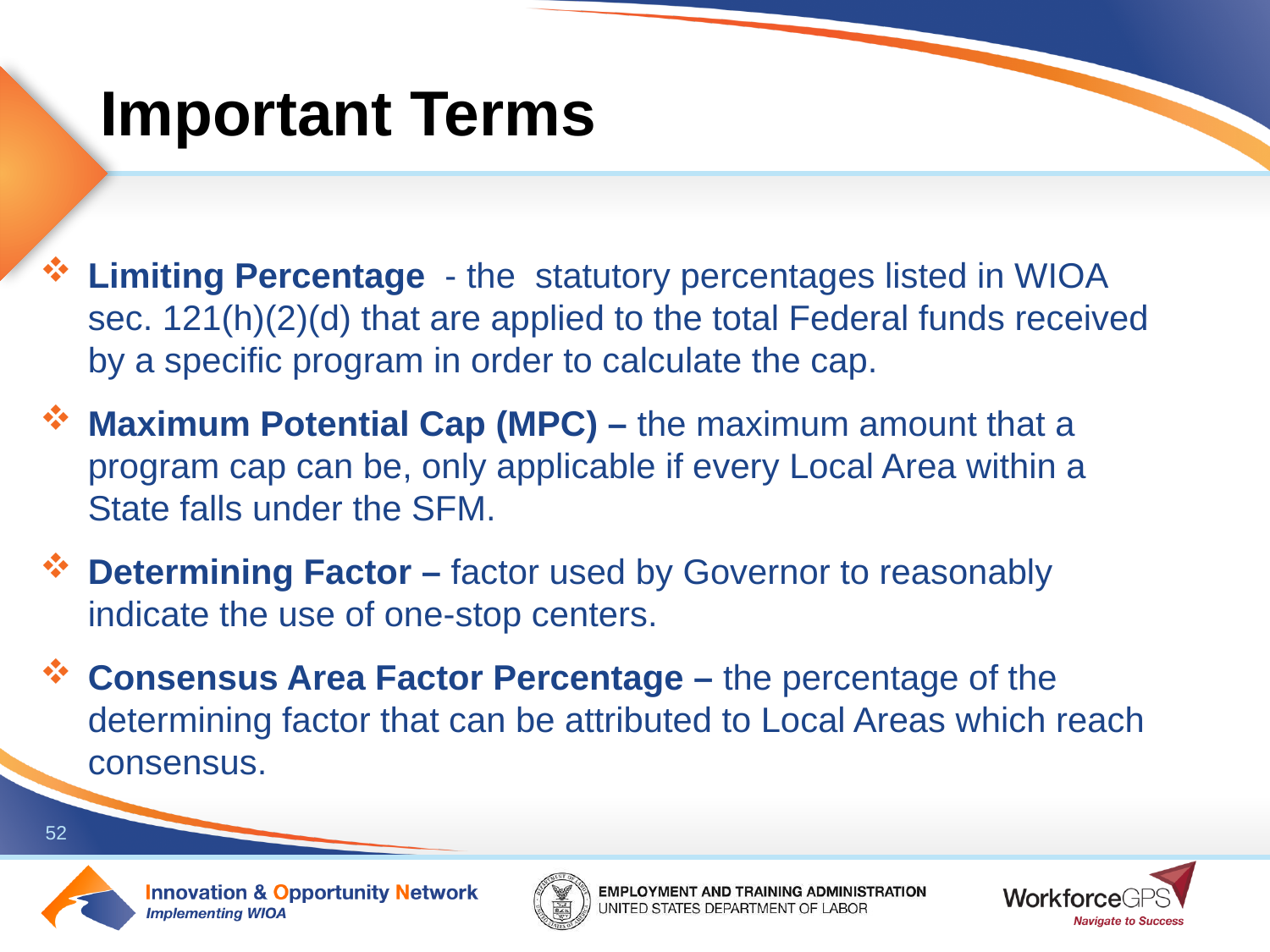

# Important Terms
Limiting Percentage  - the  statutory percentages listed in WIOA sec. 121(h)(2)(d) that are applied to the total Federal funds received by a specific program in order to calculate the cap.
Maximum Potential Cap (MPC) – the maximum amount that a program cap can be, only applicable if every Local Area within a State falls under the SFM.
Determining Factor – factor used by Governor to reasonably indicate the use of one-stop centers.
Consensus Area Factor Percentage – the percentage of the determining factor that can be attributed to Local Areas which reach consensus.